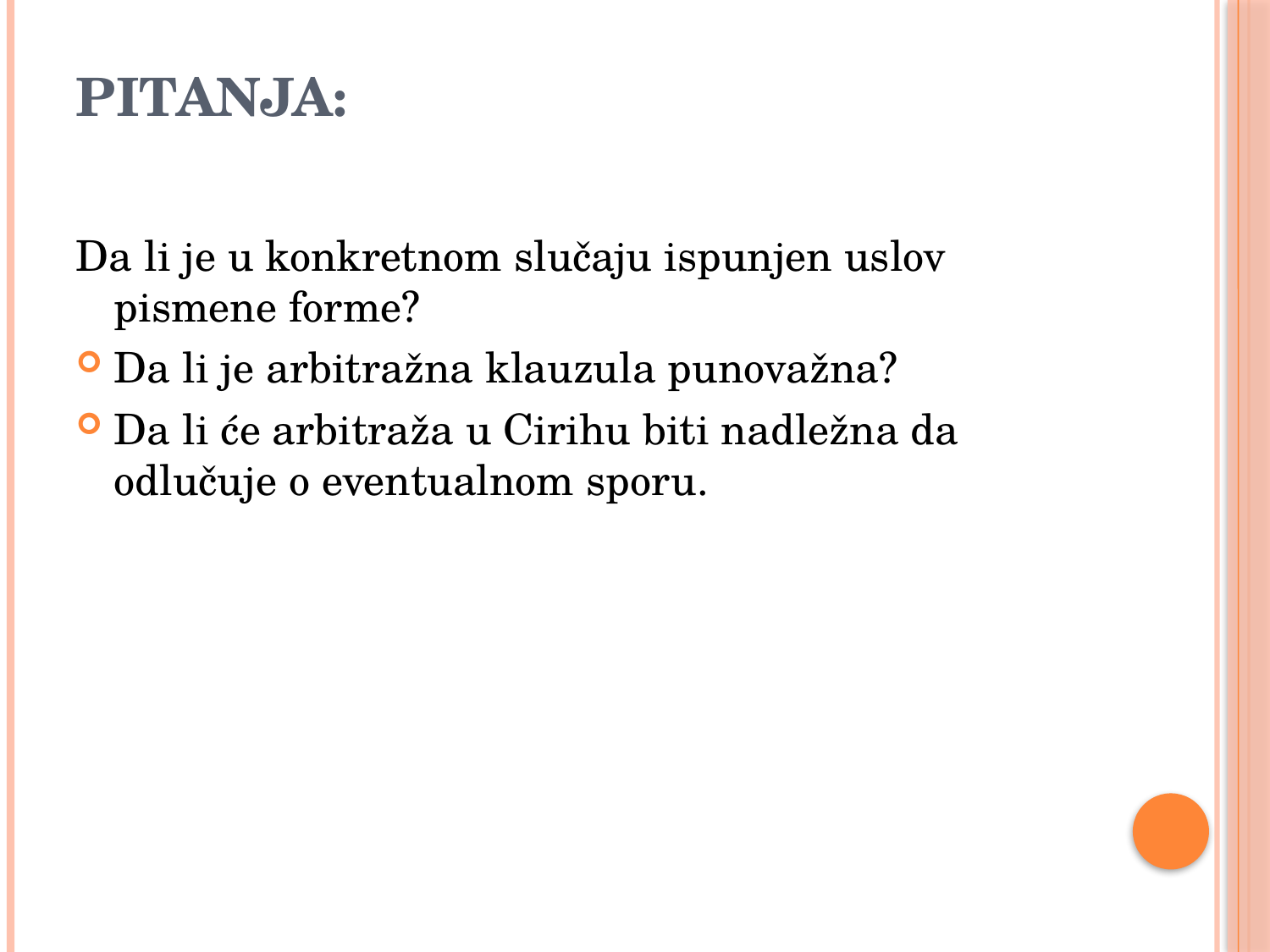

# pitanja:
Da li je u konkretnom slučaju ispunjen uslov pismene forme?
Da li je arbitražna klauzula punovažna?
Da li će arbitraža u Cirihu biti nadležna da odlučuje o eventualnom sporu.